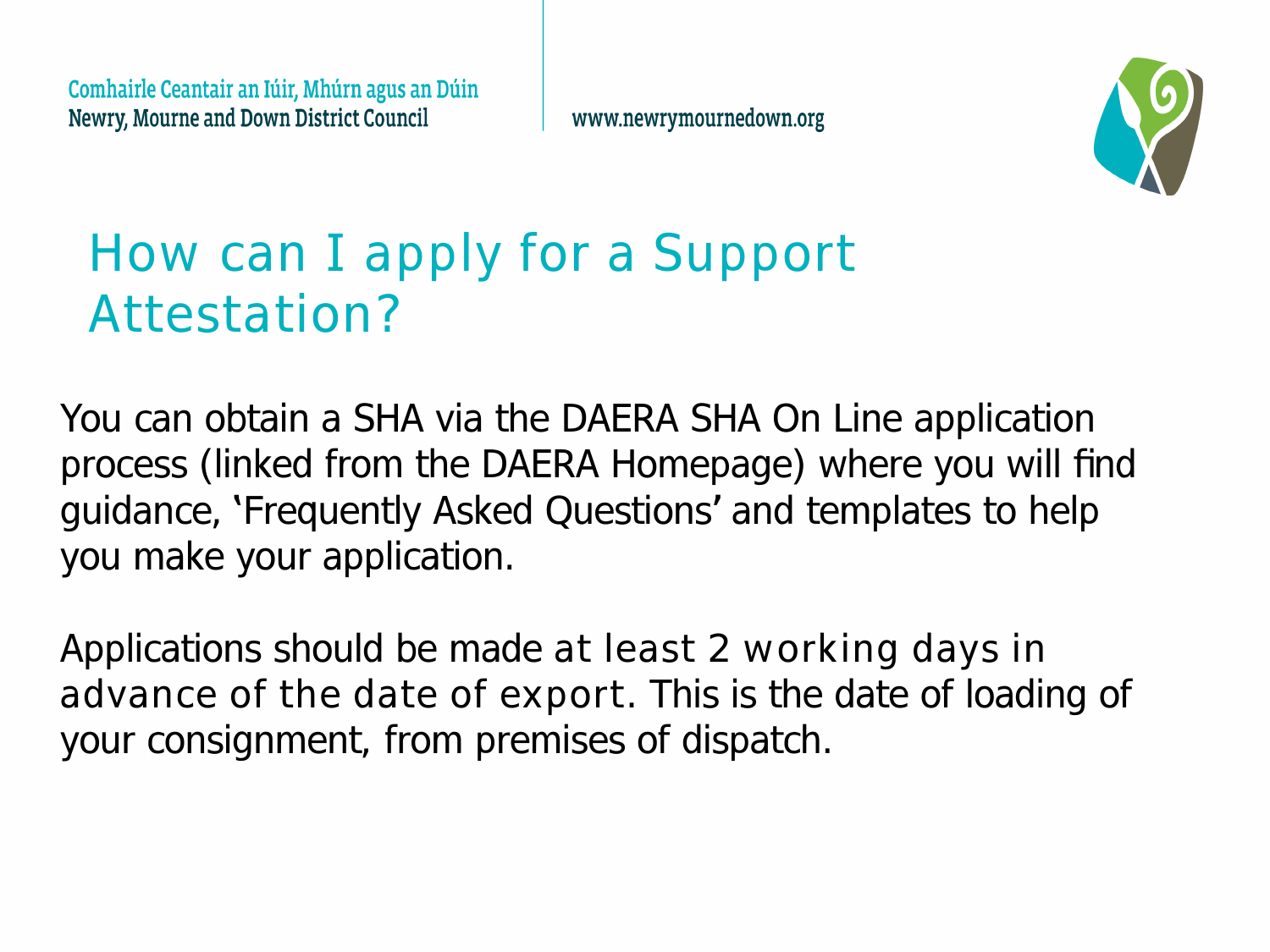

How can I apply for a Support Attestation?
You can obtain a SHA via the DAERA SHA On Line application process (linked from the DAERA Homepage) where you will find guidance, ‘Frequently Asked Questions’ and templates to help you make your application.

Applications should be made at least 2 working days in advance of the date of export. This is the date of loading of your consignment, from premises of dispatch.